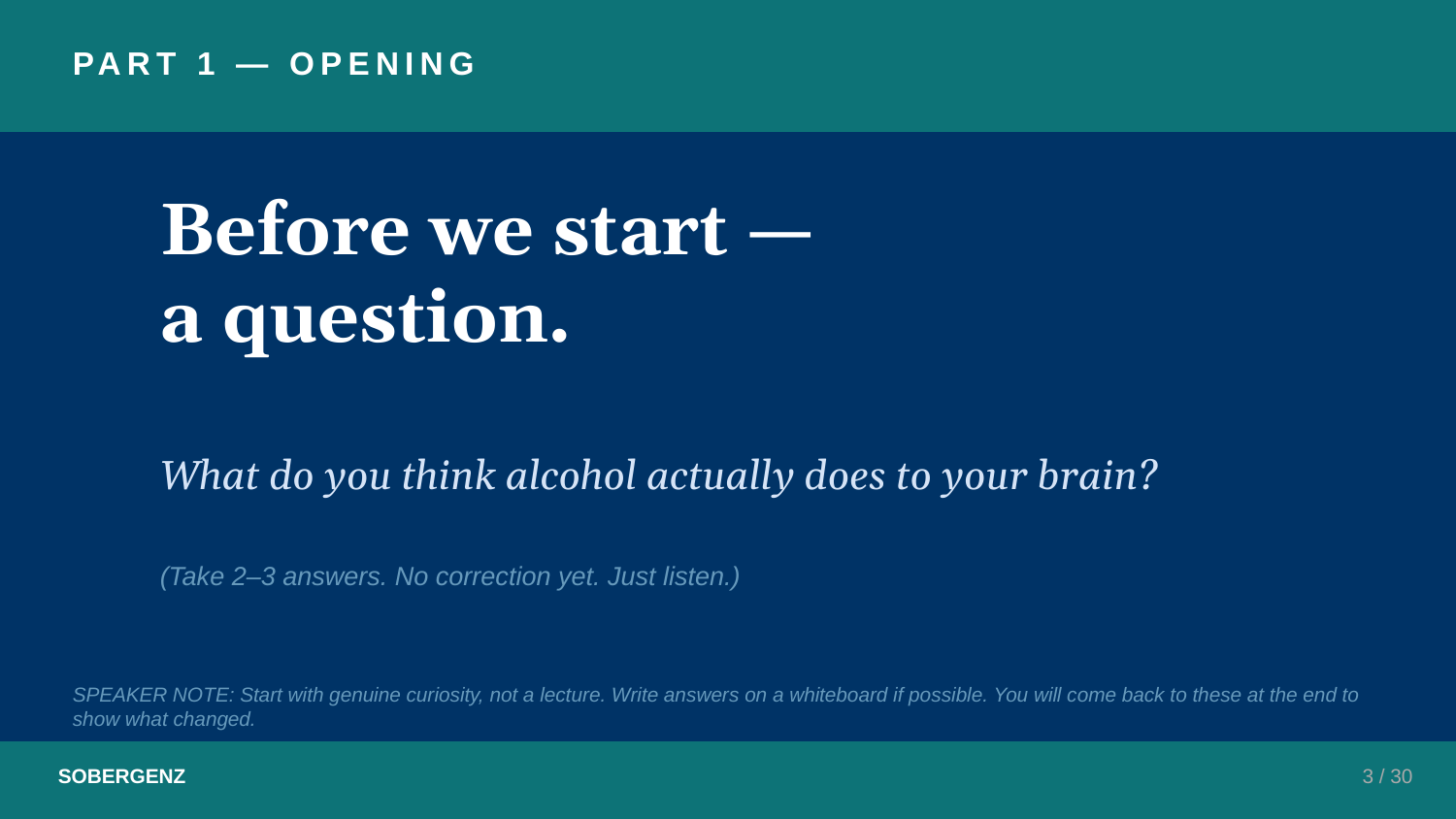

PART 1 — OPENING
Before we start —
a question.
What do you think alcohol actually does to your brain?
(Take 2–3 answers. No correction yet. Just listen.)
SPEAKER NOTE: Start with genuine curiosity, not a lecture. Write answers on a whiteboard if possible. You will come back to these at the end to show what changed.

SOBERGENZ
3 / 30